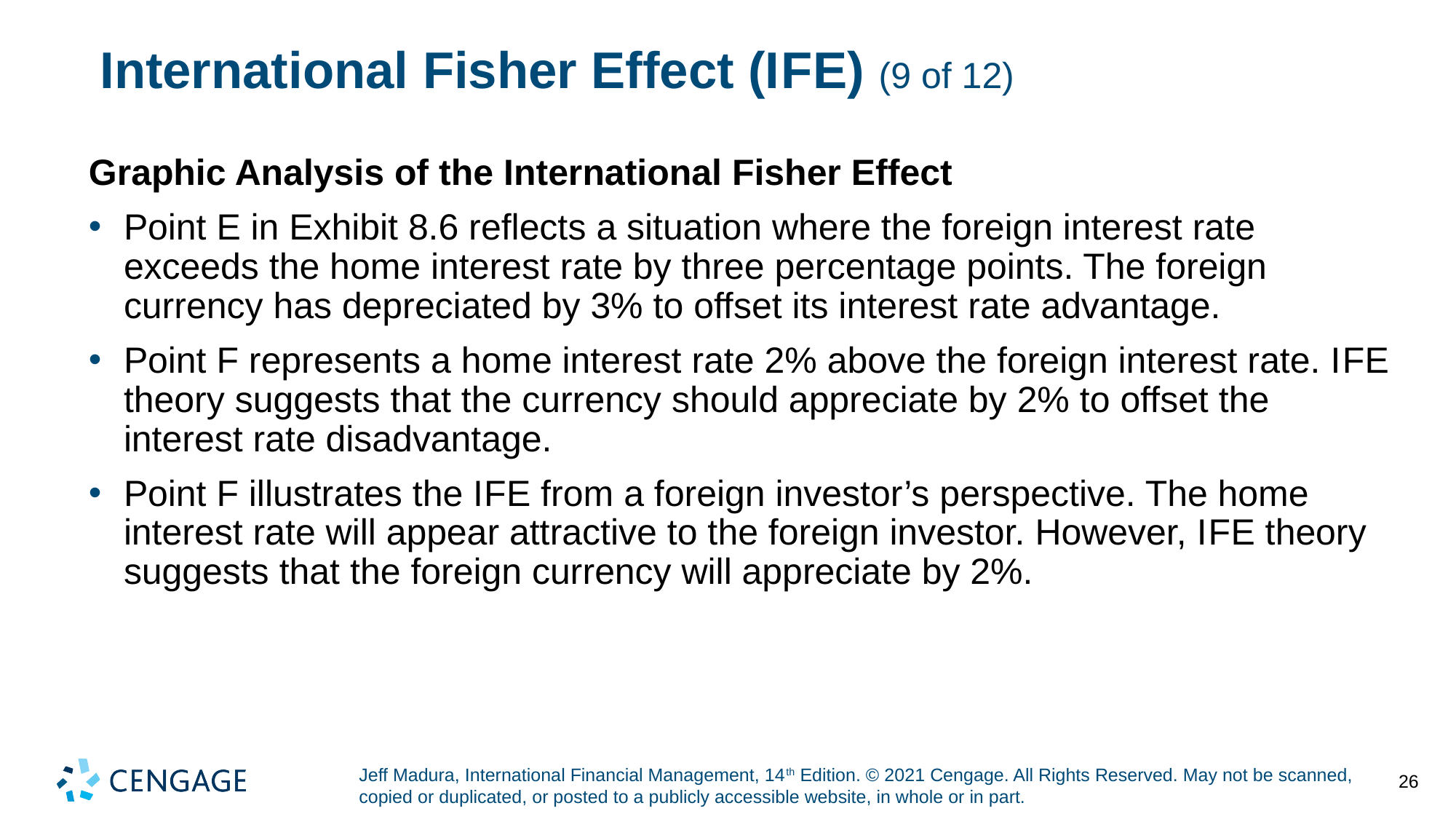

# International Fisher Effect (I F E) (9 of 12)
Graphic Analysis of the International Fisher Effect
Point E in Exhibit 8.6 reflects a situation where the foreign interest rate exceeds the home interest rate by three percentage points. The foreign currency has depreciated by 3% to offset its interest rate advantage.
Point F represents a home interest rate 2% above the foreign interest rate. I F E theory suggests that the currency should appreciate by 2% to offset the interest rate disadvantage.
Point F illustrates the I F E from a foreign investor’s perspective. The home interest rate will appear attractive to the foreign investor. However, I F E theory suggests that the foreign currency will appreciate by 2%.
26